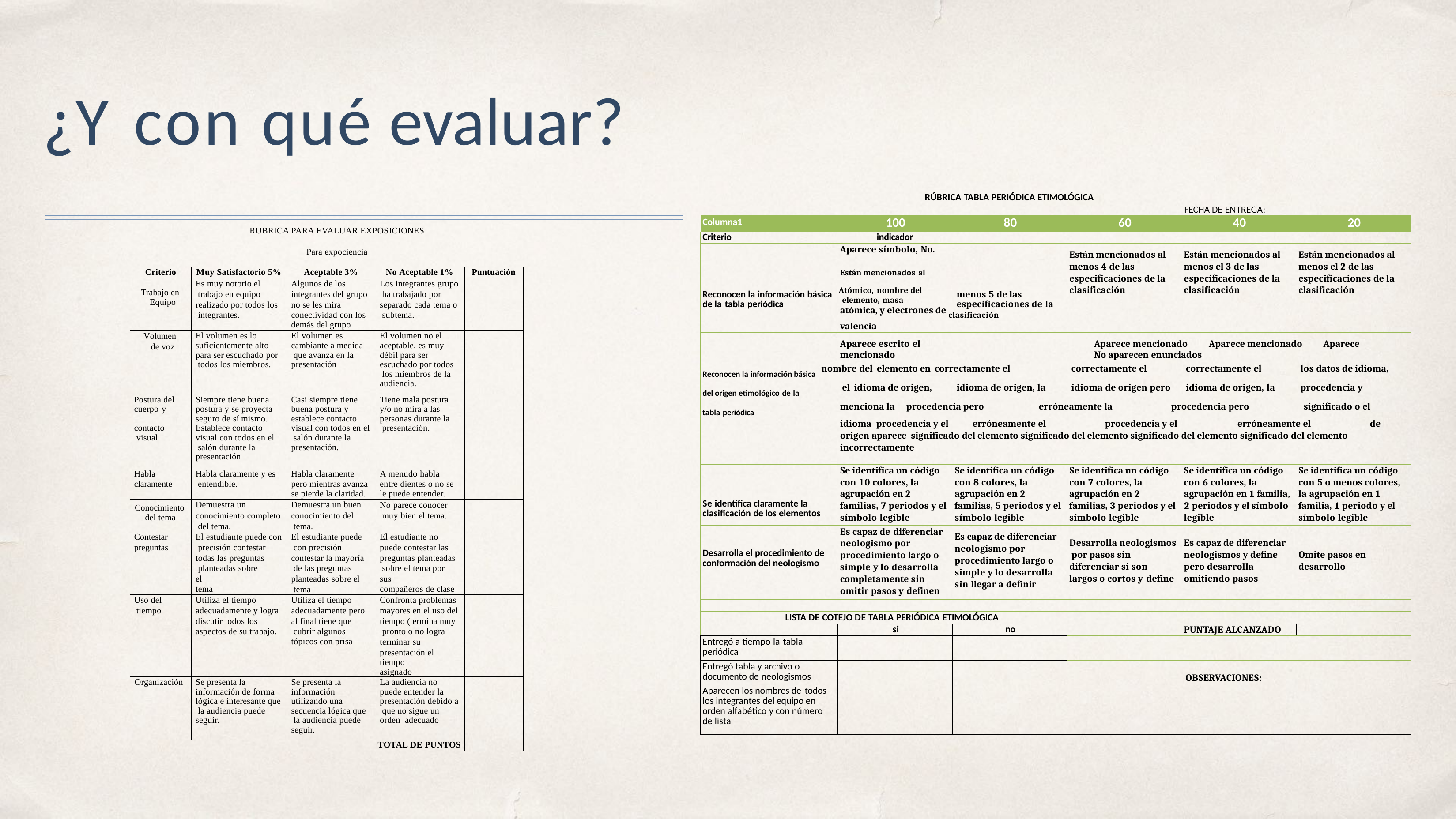

# ¿Y con qué evaluar?
RÚBRICA TABLA PERIÓDICA ETIMOLÓGICA
FECHA DE ENTREGA:

| Columna1 | 100 | 80 | 60 | 40 | 20 |
| --- | --- | --- | --- | --- | --- |
| Criterio | indicador |  |  |  |  |
| Aparece símbolo, No. Están mencionados al Reconocen la información básica Atómico, nombre del menos 5 de las de la tabla periódica elemento, masa especificaciones de la atómica, y electrones de clasificación valencia |  |  | Están mencionados al menos 4 de las especificaciones de la clasificación | Están mencionados al menos el 3 de las especificaciones de la clasificación | Están mencionados al menos el 2 de las especificaciones de la clasificación |
| Aparece escrito el Aparece mencionado Aparece mencionado Aparece mencionado No aparecen enunciados Reconocen la información básica nombre del elemento en correctamente el correctamente el correctamente el los datos de idioma, del origen etimológico de la el idioma de origen, idioma de origen, la idioma de origen pero idioma de origen, la procedencia y tabla periódica menciona la procedencia pero erróneamente la procedencia pero significado o el idioma procedencia y el erróneamente el procedencia y el erróneamente el de origen aparece significado del elemento significado del elemento significado del elemento significado del elemento incorrectamente |  |  |  |  |  |
| Se identifica claramente la clasificación de los elementos | Se identifica un código con 10 colores, la agrupación en 2 familias, 7 periodos y el símbolo legible | Se identifica un código con 8 colores, la agrupación en 2 familias, 5 periodos y el símbolo legible | Se identifica un código con 7 colores, la agrupación en 2 familias, 3 periodos y el símbolo legible | Se identifica un código con 6 colores, la agrupación en 1 familia, 2 periodos y el símbolo legible | Se identifica un código con 5 o menos colores, la agrupación en 1 familia, 1 periodo y el símbolo legible |
| Desarrolla el procedimiento de conformación del neologismo | Es capaz de diferenciar neologismo por procedimiento largo o simple y lo desarrolla completamente sin omitir pasos y definen | Es capaz de diferenciar neologismo por procedimiento largo o simple y lo desarrolla sin llegar a definir | Desarrolla neologismos por pasos sin diferenciar si son largos o cortos y define | Es capaz de diferenciar neologismos y define pero desarrolla omitiendo pasos | Omite pasos en desarrollo |
|  |  |  |  |  |  |
| LISTA DE COTEJO DE TABLA PERIÓDICA ETIMOLÓGICA |  |  |  |  |  |
|  | si | no | PUNTAJE ALCANZADO |  |  |
| Entregó a tiempo la tabla periódica |  |  |  |  |  |
| Entregó tabla y archivo o documento de neologismos |  |  | OBSERVACIONES: |  |  |
| Aparecen los nombres de todos los integrantes del equipo en orden alfabético y con número de lista |  |  |  |  |  |

RUBRICA PARA EVALUAR EXPOSICIONES

Para expociencia
| Criterio | Muy Satisfactorio 5% | Aceptable 3% | No Aceptable 1% | Puntuación |
| --- | --- | --- | --- | --- |
| Trabajo en Equipo | Es muy notorio el trabajo en equipo realizado por todos los integrantes. | Algunos de los integrantes del grupo no se les mira conectividad con los demás del grupo | Los integrantes grupo ha trabajado por separado cada tema o subtema. |  |
| Volumen de voz | El volumen es lo suficientemente alto para ser escuchado por todos los miembros. | El volumen es cambiante a medida que avanza en la presentación | El volumen no el aceptable, es muy débil para ser escuchado por todos los miembros de la audiencia. |  |
| Postura del cuerpo y contacto visual | Siempre tiene buena postura y se proyecta seguro de sí mismo. Establece contacto visual con todos en el salón durante la presentación | Casi siempre tiene buena postura y establece contacto visual con todos en el salón durante la presentación. | Tiene mala postura y/o no mira a las personas durante la presentación. |  |
| Habla claramente | Habla claramente y es entendible. | Habla claramente pero mientras avanza se pierde la claridad. | A menudo habla entre dientes o no se le puede entender. |  |
| Conocimiento del tema | Demuestra un conocimiento completo del tema. | Demuestra un buen conocimiento del tema. | No parece conocer muy bien el tema. |  |
| Contestar preguntas | El estudiante puede con precisión contestar todas las preguntas planteadas sobre el tema | El estudiante puede con precisión contestar la mayoría de las preguntas planteadas sobre el tema | El estudiante no puede contestar las preguntas planteadas sobre el tema por sus compañeros de clase |  |
| Uso del tiempo | Utiliza el tiempo adecuadamente y logra discutir todos los aspectos de su trabajo. | Utiliza el tiempo adecuadamente pero al final tiene que cubrir algunos tópicos con prisa | Confronta problemas mayores en el uso del tiempo (termina muy pronto o no logra terminar su presentación el tiempo asignado |  |
| Organización | Se presenta la información de forma lógica e interesante que la audiencia puede seguir. | Se presenta la información utilizando una secuencia lógica que la audiencia puede seguir. | La audiencia no puede entender la presentación debido a que no sigue un orden adecuado |  |
| TOTAL DE PUNTOS |  |  |  |  |